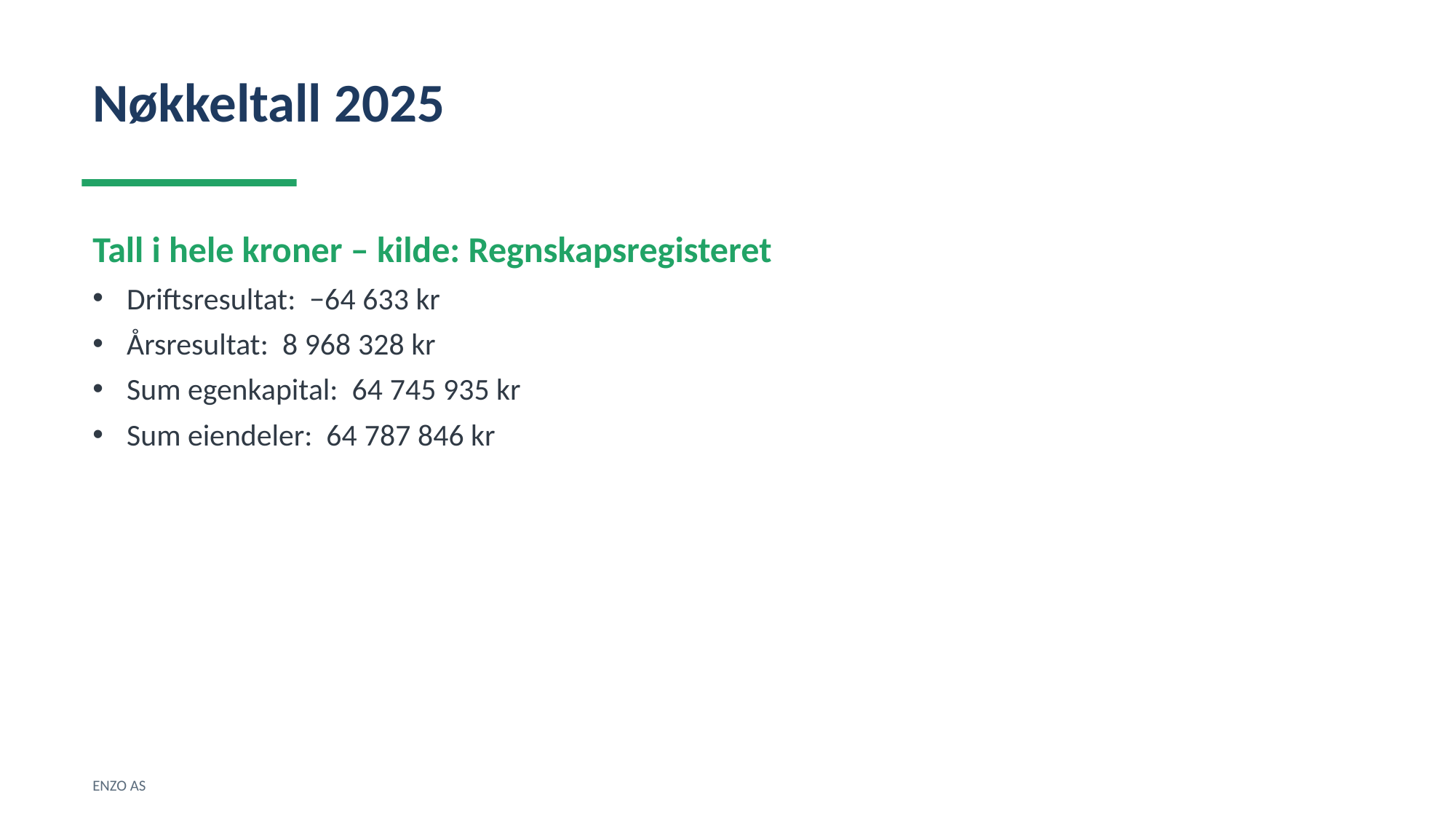

Nøkkeltall 2025

Tall i hele kroner – kilde: Regnskapsregisteret
Driftsresultat:  −64 633 kr
Årsresultat:  8 968 328 kr
Sum egenkapital:  64 745 935 kr
Sum eiendeler:  64 787 846 kr
ENZO AS